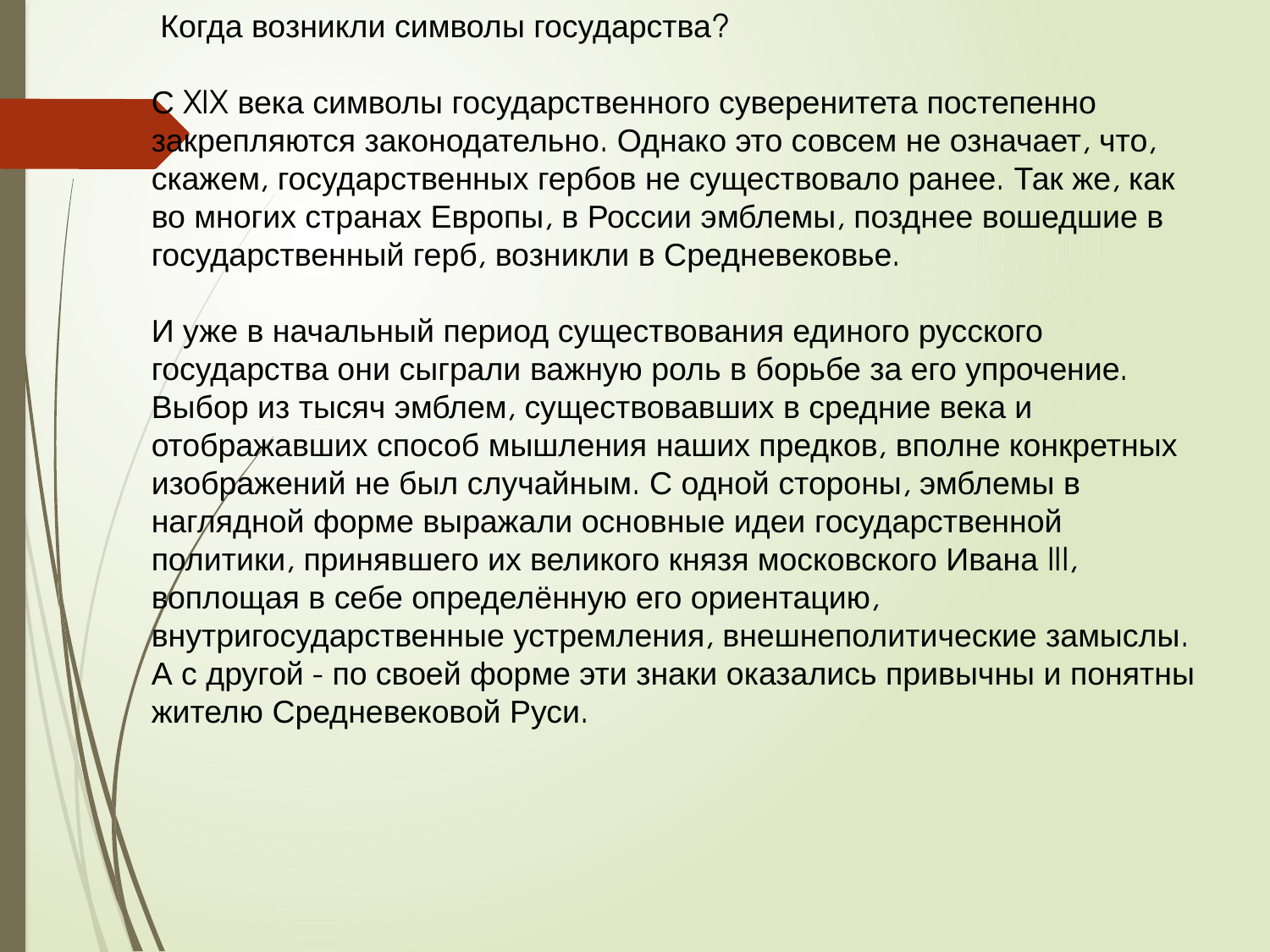

Когда возникли символы государства? 
С XIX века символы государственного суверенитета постепенно закрепляются законодательно. Однако это совсем не означает, что, скажем, государственных гербов не существовало ранее. Так же, как во многих странах Европы, в России эмблемы, позднее вошедшие в государственный герб, возникли в Средневековье. 
И уже в начальный период существования единого русского государства они сыграли важную роль в борьбе за его упрочение. Выбор из тысяч эмблем, существовавших в средние века и отображавших способ мышления наших предков, вполне конкретных изображений не был случайным. С одной стороны, эмблемы в наглядной форме выражали основные идеи государственной политики, принявшего их великого князя московского Ивана III, воплощая в себе определённую его ориентацию, внутригосударственные устремления, внешнеполитические замыслы. А с другой - по своей форме эти знаки оказались привычны и понятны жителю Средневековой Руси.